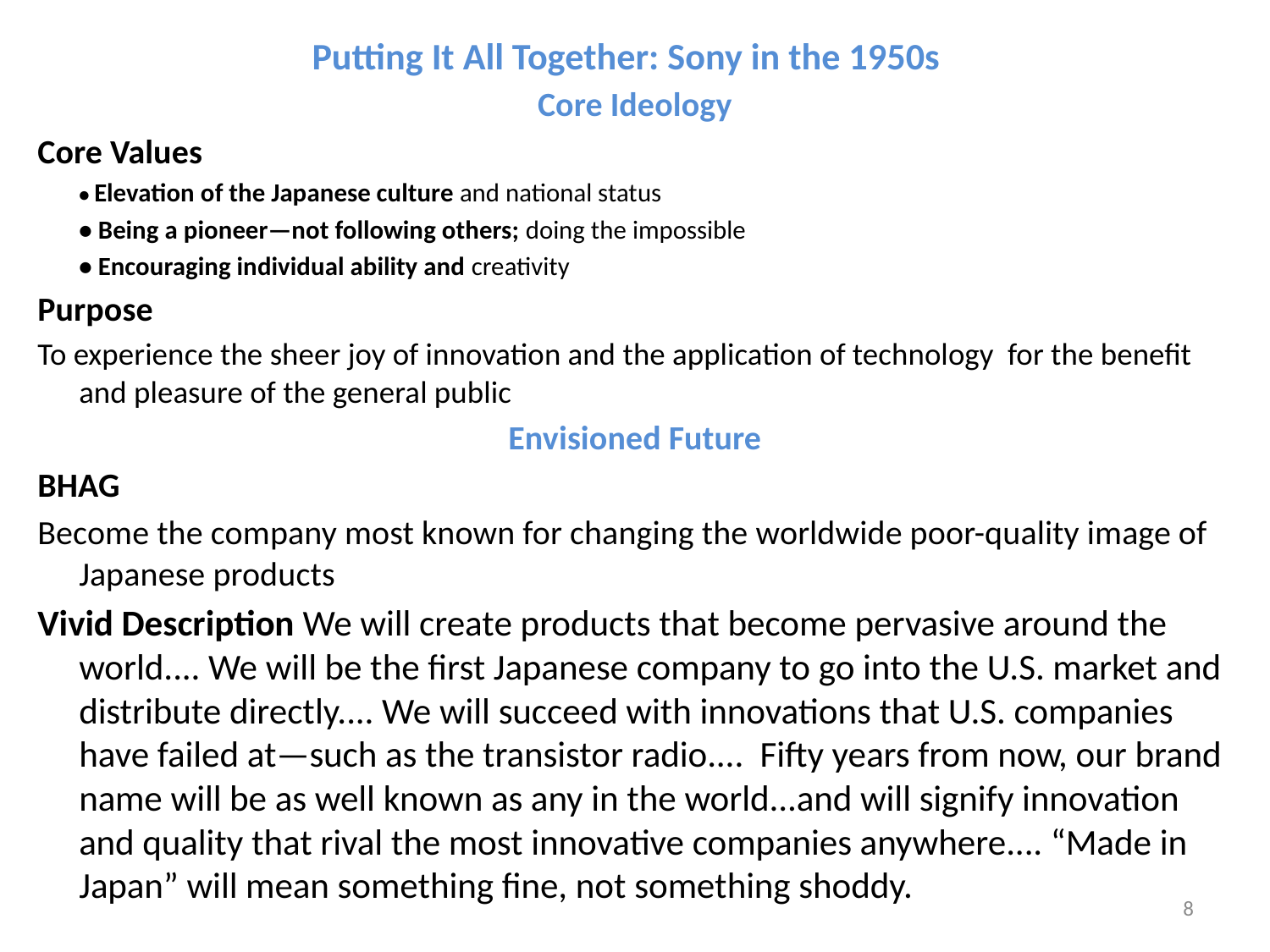

# Putting It All Together: Sony in the 1950s
Core Ideology
Core Values
	• Elevation of the Japanese culture and national status
	• Being a pioneer—not following others; doing the impossible
	• Encouraging individual ability and creativity
Purpose
To experience the sheer joy of innovation and the application of technology  for the benefit and pleasure of the general public
Envisioned Future
BHAG
Become the company most known for changing the worldwide poor-quality image of Japanese products
Vivid Description We will create products that become pervasive around the world.... We will be the first Japanese company to go into the U.S. market and distribute directly.... We will succeed with innovations that U.S. companies have failed at—such as the transistor radio....  Fifty years from now, our brand name will be as well known as any in the world...and will signify innovation and quality that rival the most innovative companies anywhere.... “Made in Japan” will mean something fine, not something shoddy.
8